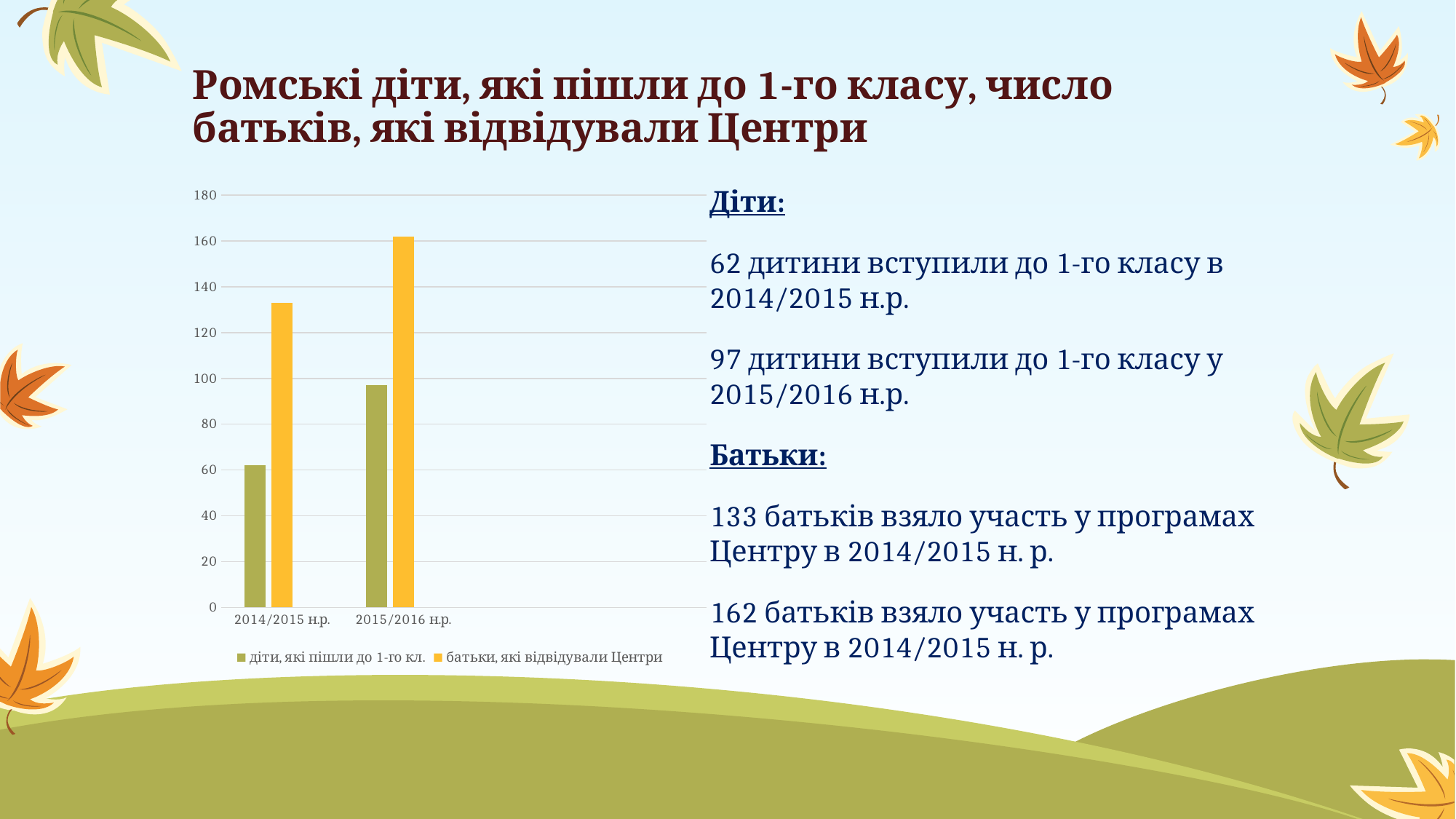

# Ромські діти, які пішли до 1-го класу, число батьків, які відвідували Центри

### Chart

| Category | діти, які пішли до 1-го кл. | батьки, які відвідували Центри | Column1 |
|---|---|---|---|
| 2014/2015 н.р. | 62.0 | 133.0 | None |
| 2015/2016 н.р. | 97.0 | 162.0 | None |
|   | None | None | None |
|   | None | None | None |
Діти:
62 дитини вступили до 1-го класу в 2014/2015 н.р.
97 дитини вступили до 1-го класу у 2015/2016 н.р.
Батьки:
133 батьків взяло участь у програмах Центру в 2014/2015 н. р.
162 батьків взяло участь у програмах Центру в 2014/2015 н. р.